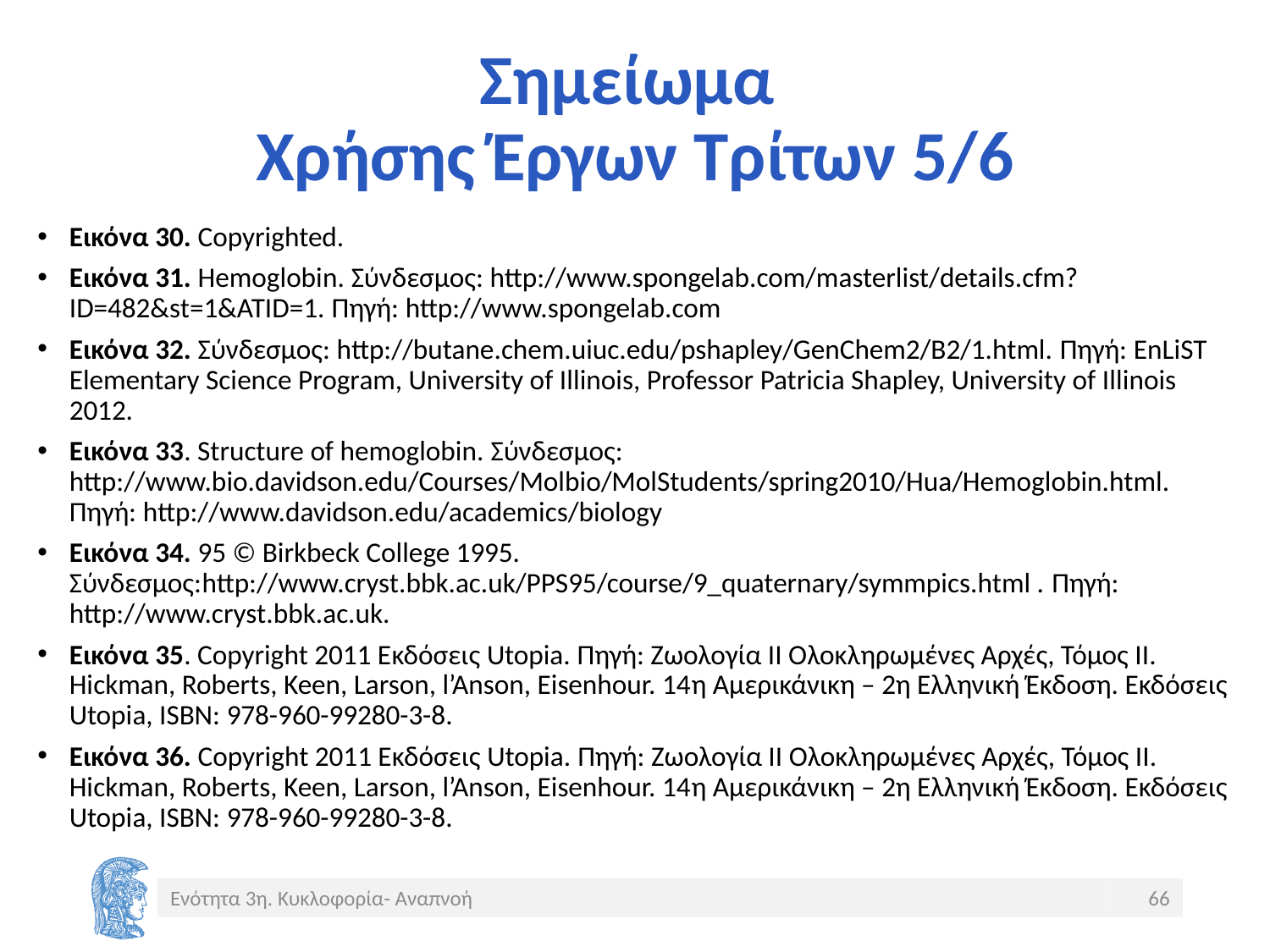

# Σημείωμα Χρήσης Έργων Τρίτων 5/6
Εικόνα 30. Copyrighted.
Εικόνα 31. Hemoglobin. Σύνδεσμος: http://www.spongelab.com/masterlist/details.cfm?ID=482&st=1&ATID=1. Πηγή: http://www.spongelab.com
Εικόνα 32. Σύνδεσμος: http://butane.chem.uiuc.edu/pshapley/GenChem2/B2/1.html. Πηγή: EnLiST Elementary Science Program, University of Illinois, Professor Patricia Shapley, University of Illinois 2012.
Εικόνα 33. Structure of hemoglobin. Σύνδεσμος: http://www.bio.davidson.edu/Courses/Molbio/MolStudents/spring2010/Hua/Hemoglobin.html. Πηγή: http://www.davidson.edu/academics/biology
Εικόνα 34. 95 © Birkbeck College 1995.  Σύνδεσμος:http://www.cryst.bbk.ac.uk/PPS95/course/9_quaternary/symmpics.html . Πηγή: http://www.cryst.bbk.ac.uk.
Εικόνα 35. Copyright 2011 Eκδόσεις Utopia. Πηγή: Ζωολογία ΙΙ Ολοκληρωμένες Αρχές, Τόμος ΙΙ. Hickman, Roberts, Keen, Larson, l’Anson, Eisenhour. 14η Αμερικάνικη – 2η Ελληνική Έκδοση. Εκδόσεις Utopia, ISBN: 978-960-99280-3-8.
Εικόνα 36. Copyright 2011 Eκδόσεις Utopia. Πηγή: Ζωολογία ΙΙ Ολοκληρωμένες Αρχές, Τόμος ΙΙ. Hickman, Roberts, Keen, Larson, l’Anson, Eisenhour. 14η Αμερικάνικη – 2η Ελληνική Έκδοση. Εκδόσεις Utopia, ISBN: 978-960-99280-3-8.

Ενότητα 3η. Κυκλοφορία- Αναπνοή
66